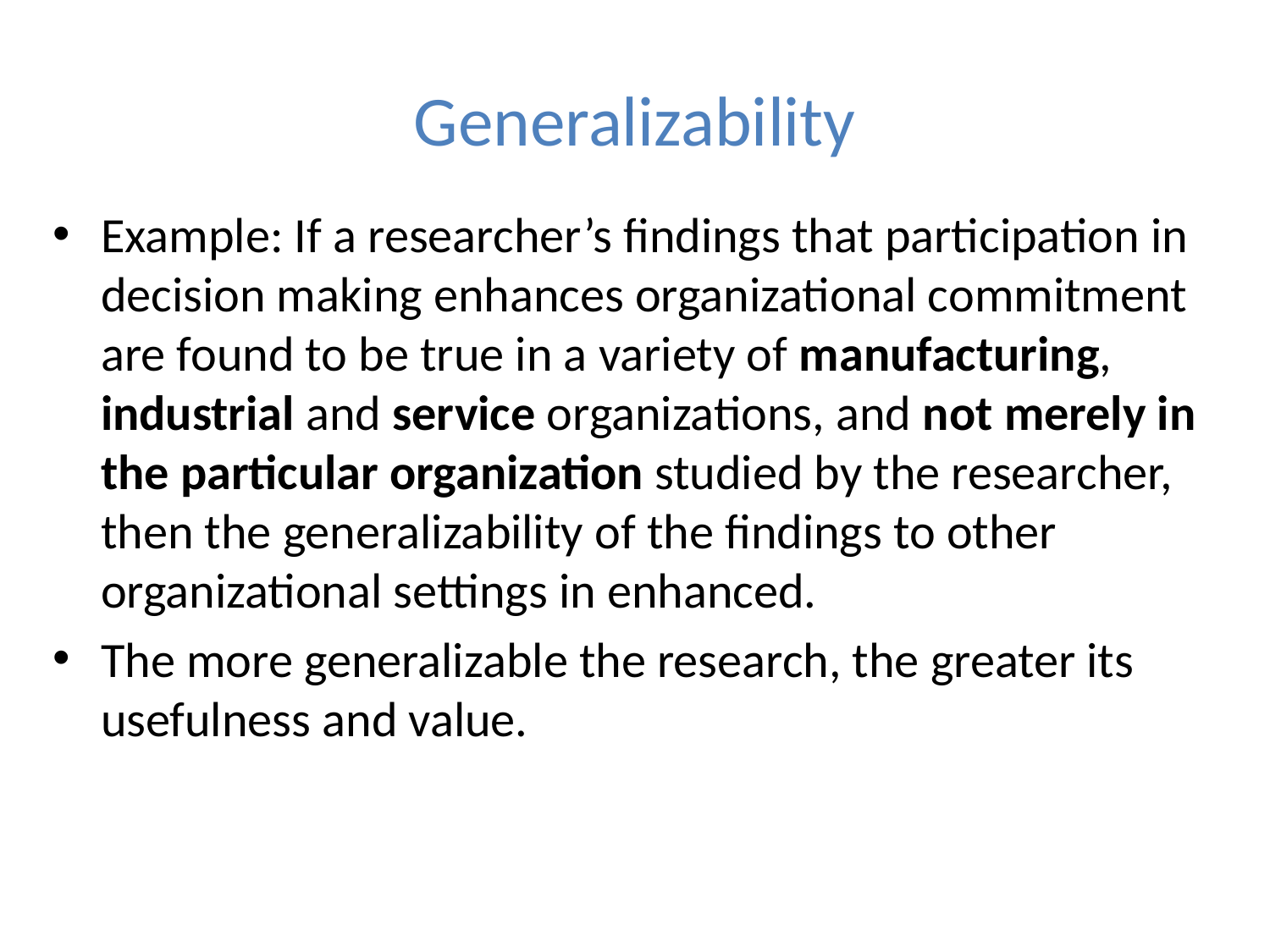

# Generalizability
Example: If a researcher’s findings that participation in decision making enhances organizational commitment are found to be true in a variety of manufacturing, industrial and service organizations, and not merely in the particular organization studied by the researcher, then the generalizability of the findings to other organizational settings in enhanced.
The more generalizable the research, the greater its usefulness and value.